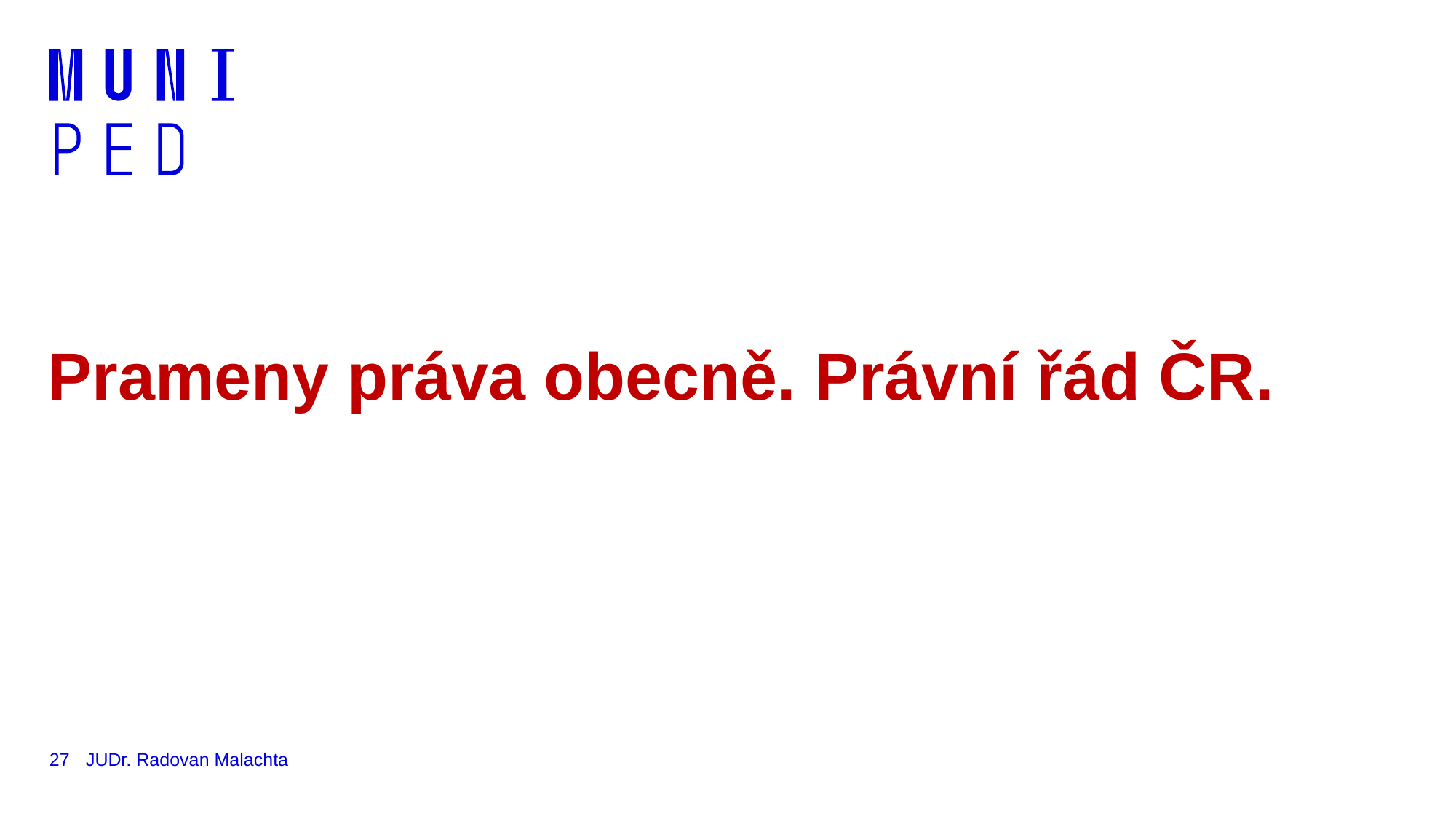

# Prameny práva obecně. Právní řád ČR.
27
JUDr. Radovan Malachta